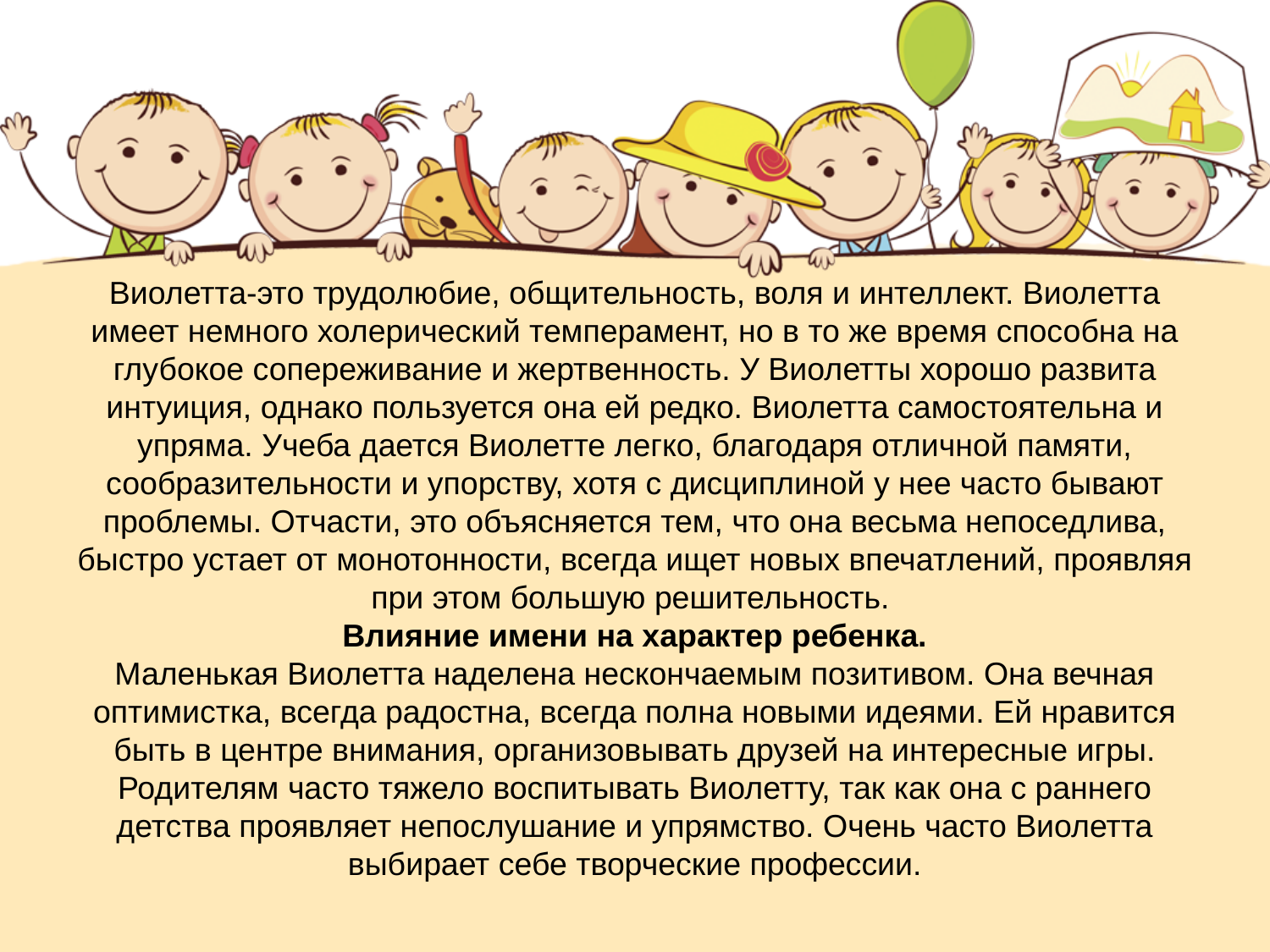

# Виолетта-это трудолюбие, общительность, воля и интеллект. Виолетта имеет немного холерический темперамент, но в то же время способна на глубокое сопереживание и жертвенность. У Виолетты хорошо развита интуиция, однако пользуется она ей редко. Виолетта самостоятельна и упряма. Учеба дается Виолетте легко, благодаря отличной памяти, сообразительности и упорству, хотя с дисциплиной у нее часто бывают проблемы. Отчасти, это объясняется тем, что она весьма непоседлива, быстро устает от монотонности, всегда ищет новых впечатлений, проявляя при этом большую решительность. Влияние имени на характер ребенка. Маленькая Виолетта наделена нескончаемым позитивом. Она вечная оптимистка, всегда радостна, всегда полна новыми идеями. Ей нравится быть в центре внимания, организовывать друзей на интересные игры. Родителям часто тяжело воспитывать Виолетту, так как она с раннего детства проявляет непослушание и упрямство. Очень часто Виолетта выбирает себе творческие профессии.